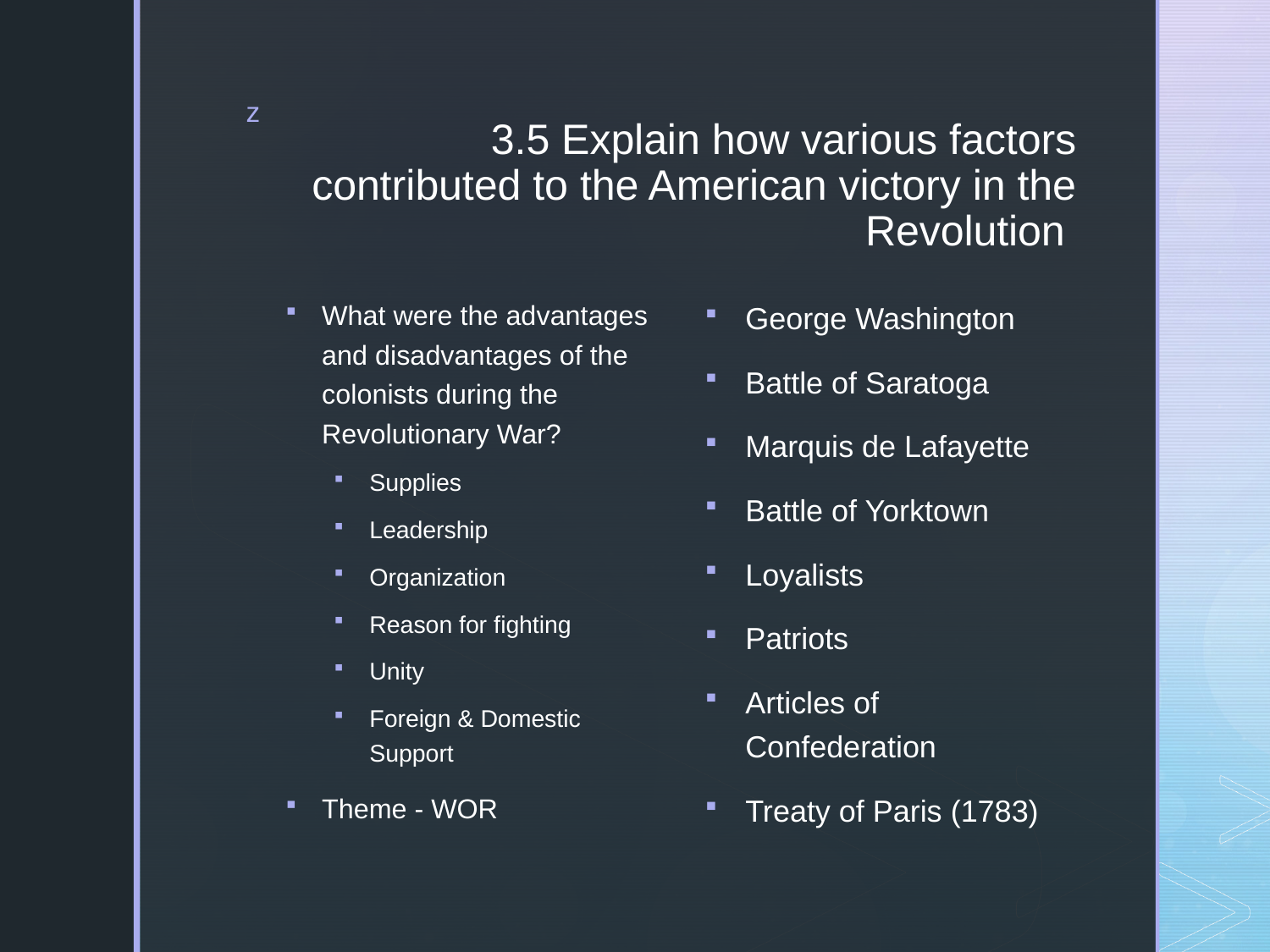

# 3.5 Explain how various factors contributed to the American victory in the Revolution
What were the advantages and disadvantages of the colonists during the Revolutionary War?
Supplies
Leadership
Organization
Reason for fighting
Unity
Foreign & Domestic Support
Theme - WOR
George Washington
Battle of Saratoga
Marquis de Lafayette
Battle of Yorktown
Loyalists
Patriots
Articles of Confederation
Treaty of Paris (1783)